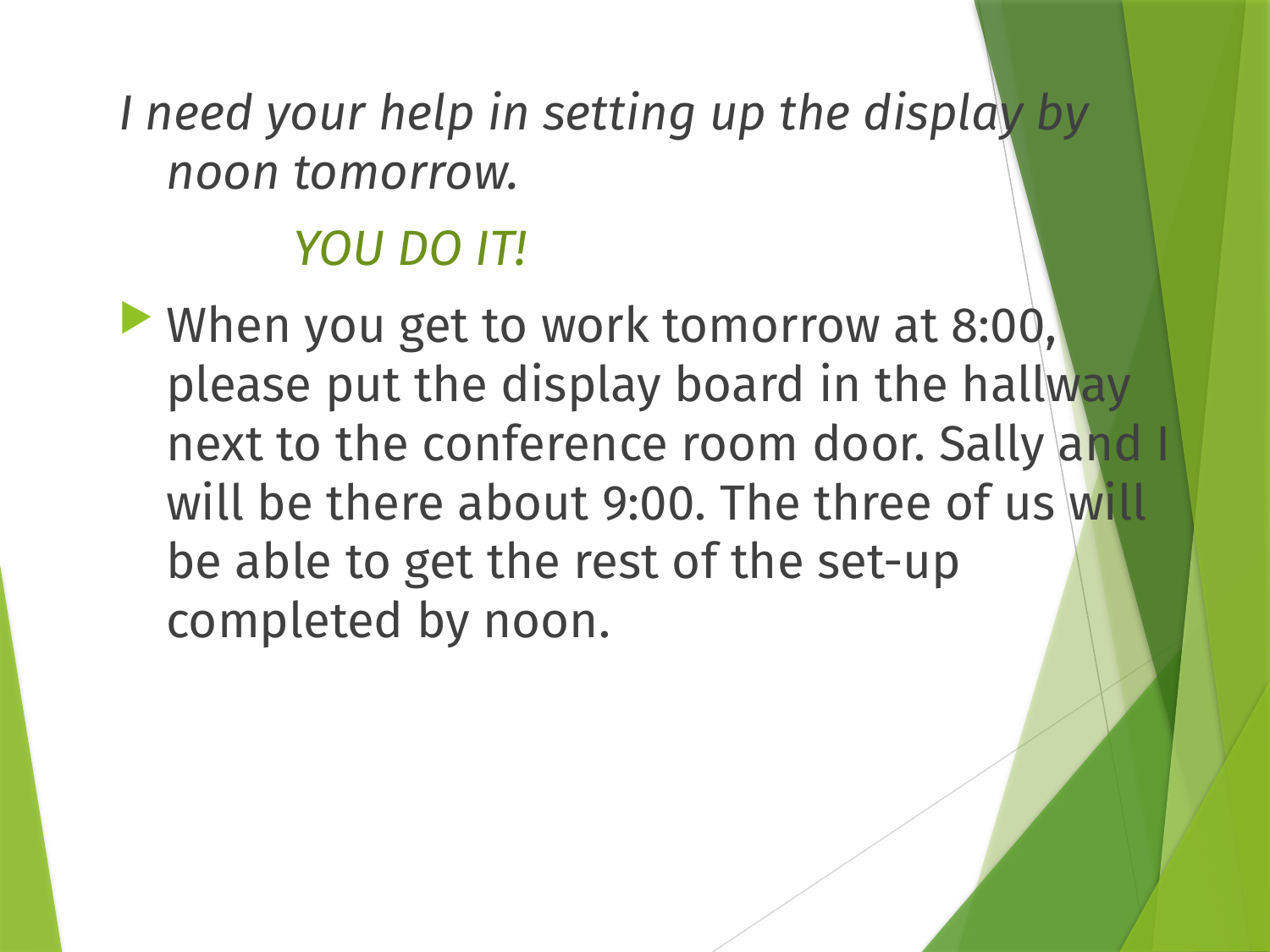

I need your help in setting up the display by noon tomorrow.
		YOU DO IT!
When you get to work tomorrow at 8:00, please put the display board in the hallway next to the conference room door. Sally and I will be there about 9:00. The three of us will be able to get the rest of the set-up completed by noon.
#